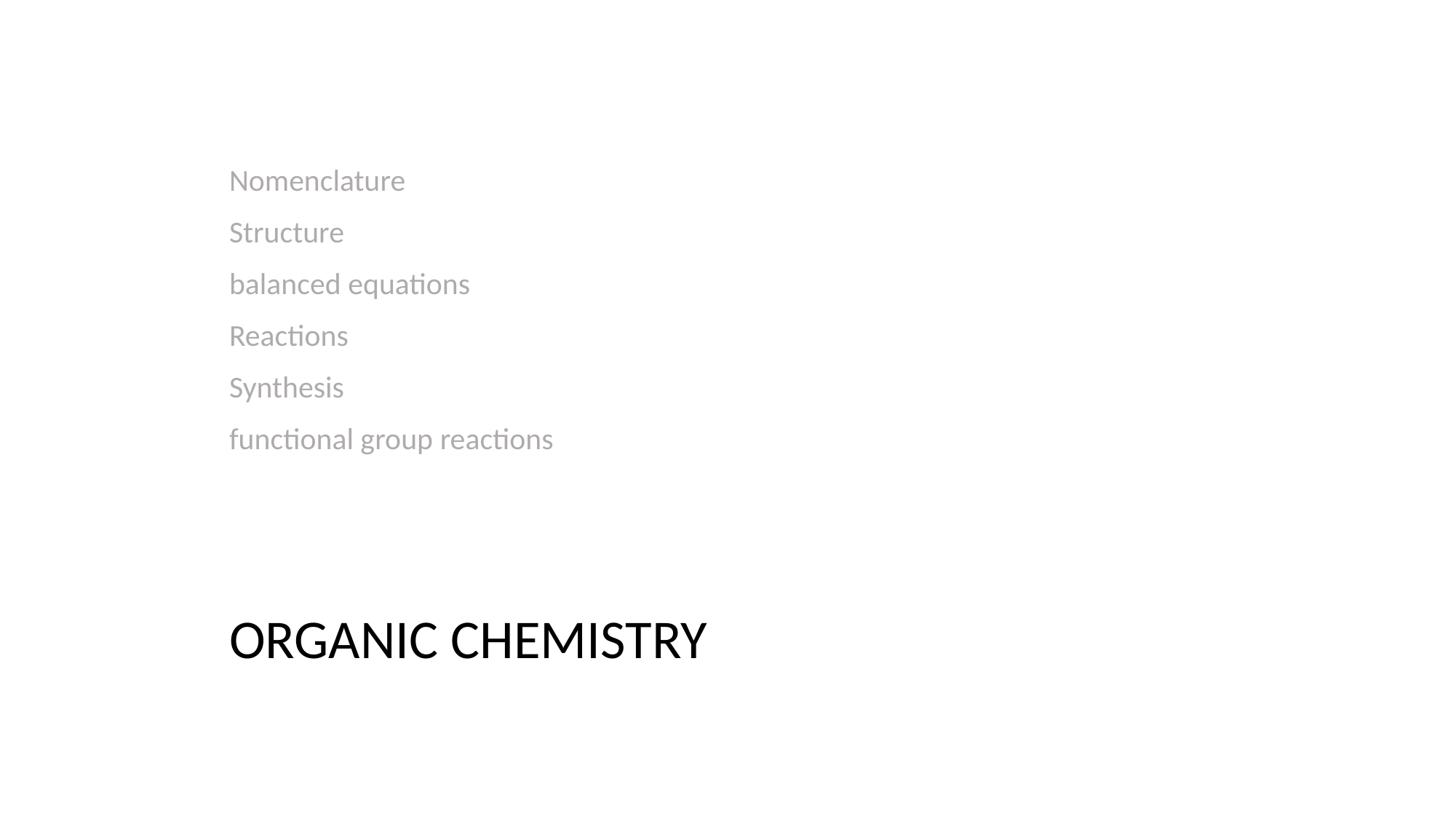

Nomenclature
Structure
balanced equations
Reactions
Synthesis
functional group reactions
Organic chemistry